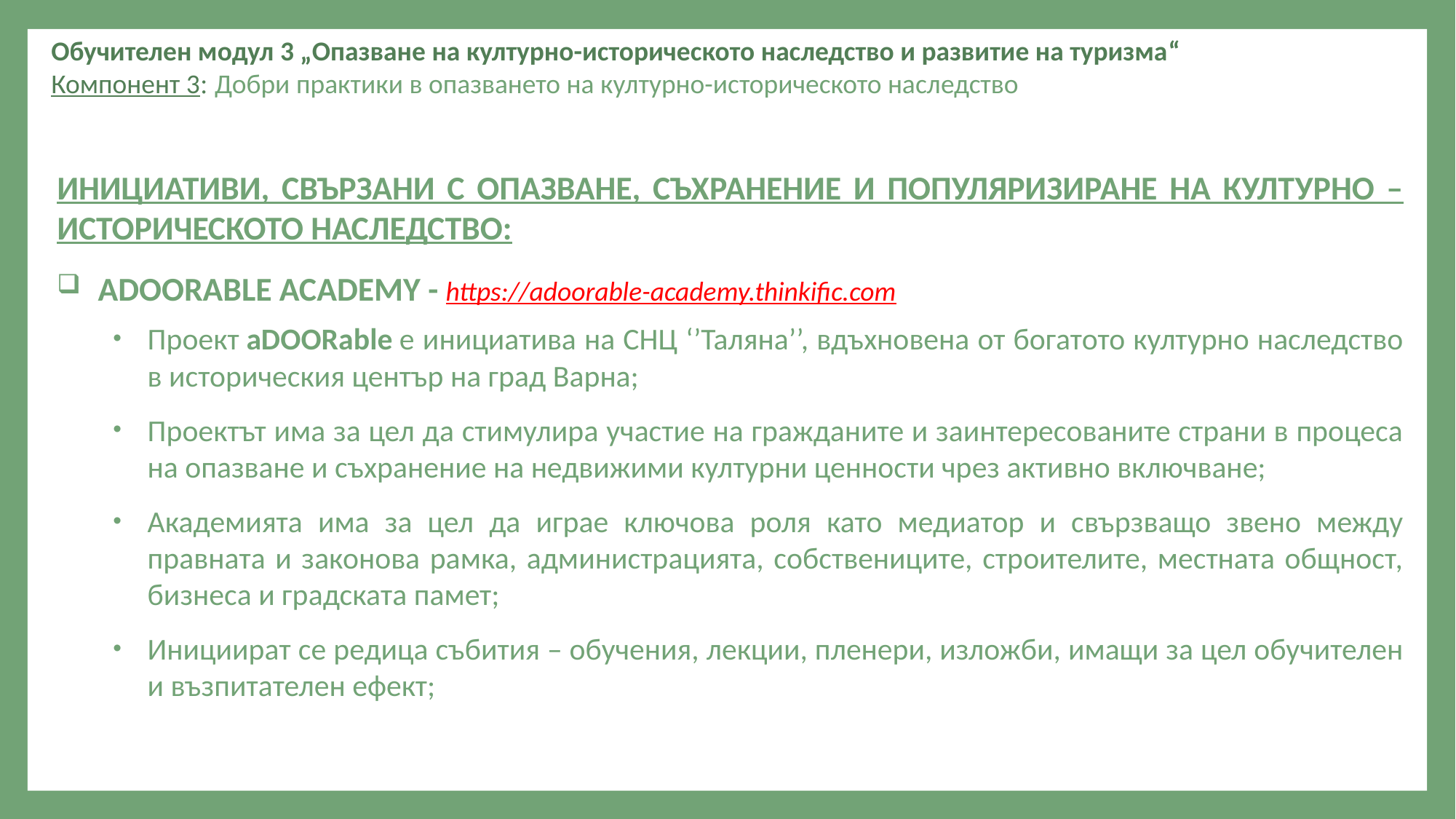

Обучителен модул 3 „Опазване на културно-историческото наследство и развитие на туризма“
Компонент 3: Добри практики в опазването на културно-историческото наследство
ИНИЦИАТИВИ, СВЪРЗАНИ С ОПАЗВАНЕ, СЪХРАНЕНИЕ И ПОПУЛЯРИЗИРАНЕ НА КУЛТУРНО – ИСТОРИЧЕСКОТО НАСЛЕДСТВО:
ADOORABLE ACADEMY - https://adoorable-academy.thinkific.com
Проект aDOORable е инициатива на СНЦ ‘’Таляна’’, вдъхновена от богатото културно наследство в историческия център на град Варна;
Проектът има за цел да стимулира участие на гражданите и заинтересованите страни в процеса на опазване и съхранение на недвижими културни ценности чрез активно включване;
Академията има за цел да играе ключова роля като медиатор и свързващо звено между правната и законова рамка, администрацията, собствениците, строителите, местната общност, бизнеса и градската памет;
Инициират се редица събития – обучения, лекции, пленери, изложби, имащи за цел обучителен и възпитателен ефект;